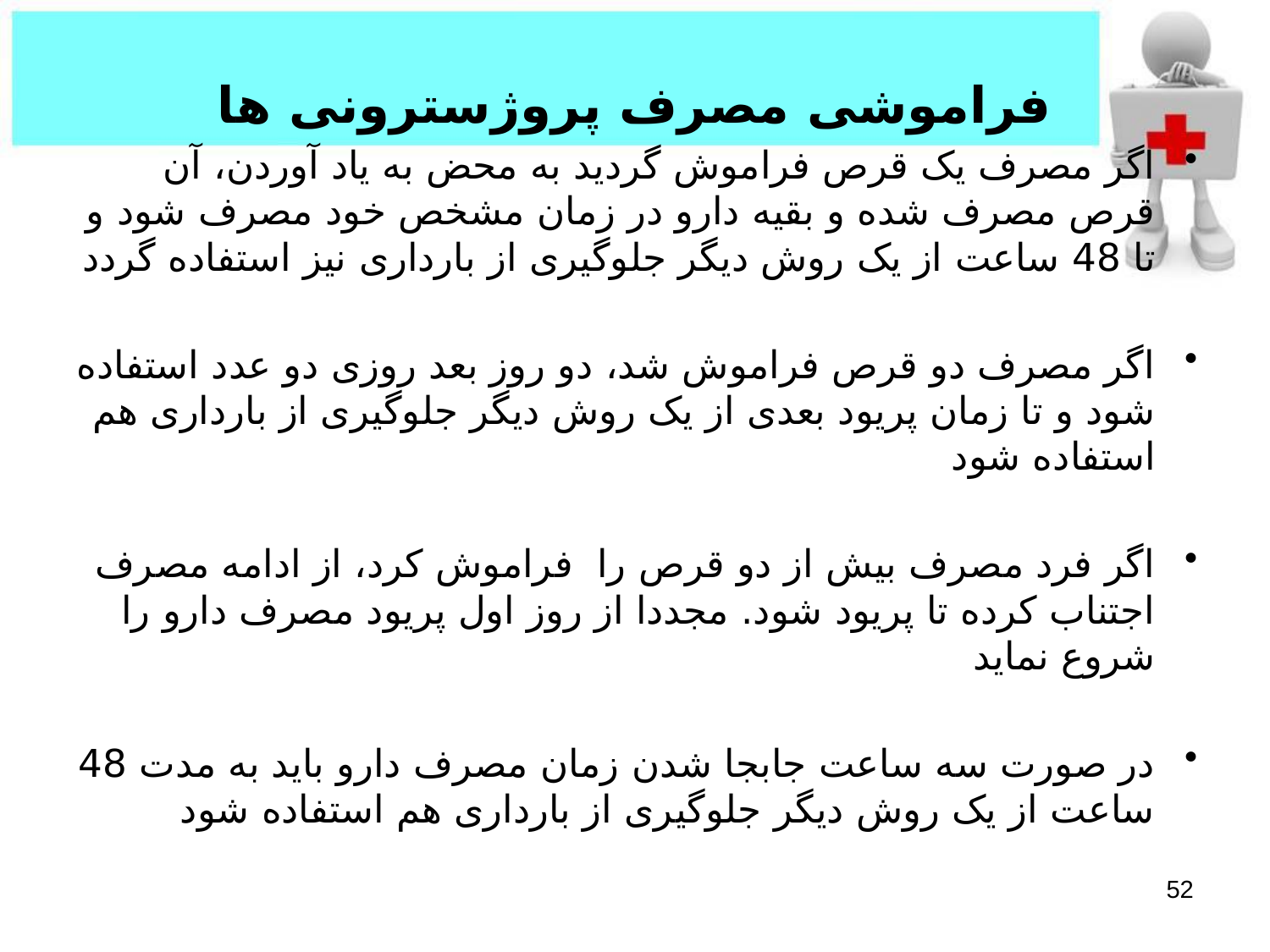

فراموشی مصرف پروژسترونی ها
اگر مصرف یک قرص فراموش گردید به محض به یاد آوردن، آن قرص مصرف شده و بقیه دارو در زمان مشخص خود مصرف شود و تا 48 ساعت از یک روش دیگر جلوگیری از بارداری نیز استفاده گردد

اگر مصرف دو قرص فراموش شد، دو روز بعد روزی دو عدد استفاده شود و تا زمان پریود بعدی از یک روش دیگر جلوگیری از بارداری هم استفاده شود

اگر فرد مصرف بیش از دو قرص را  فراموش کرد، از ادامه مصرف اجتناب کرده تا پریود شود. مجددا از روز اول پریود مصرف دارو را شروع نماید

در صورت سه ساعت جابجا شدن زمان مصرف دارو باید به مدت 48 ساعت از یک روش دیگر جلوگیری از بارداری هم استفاده شود
52